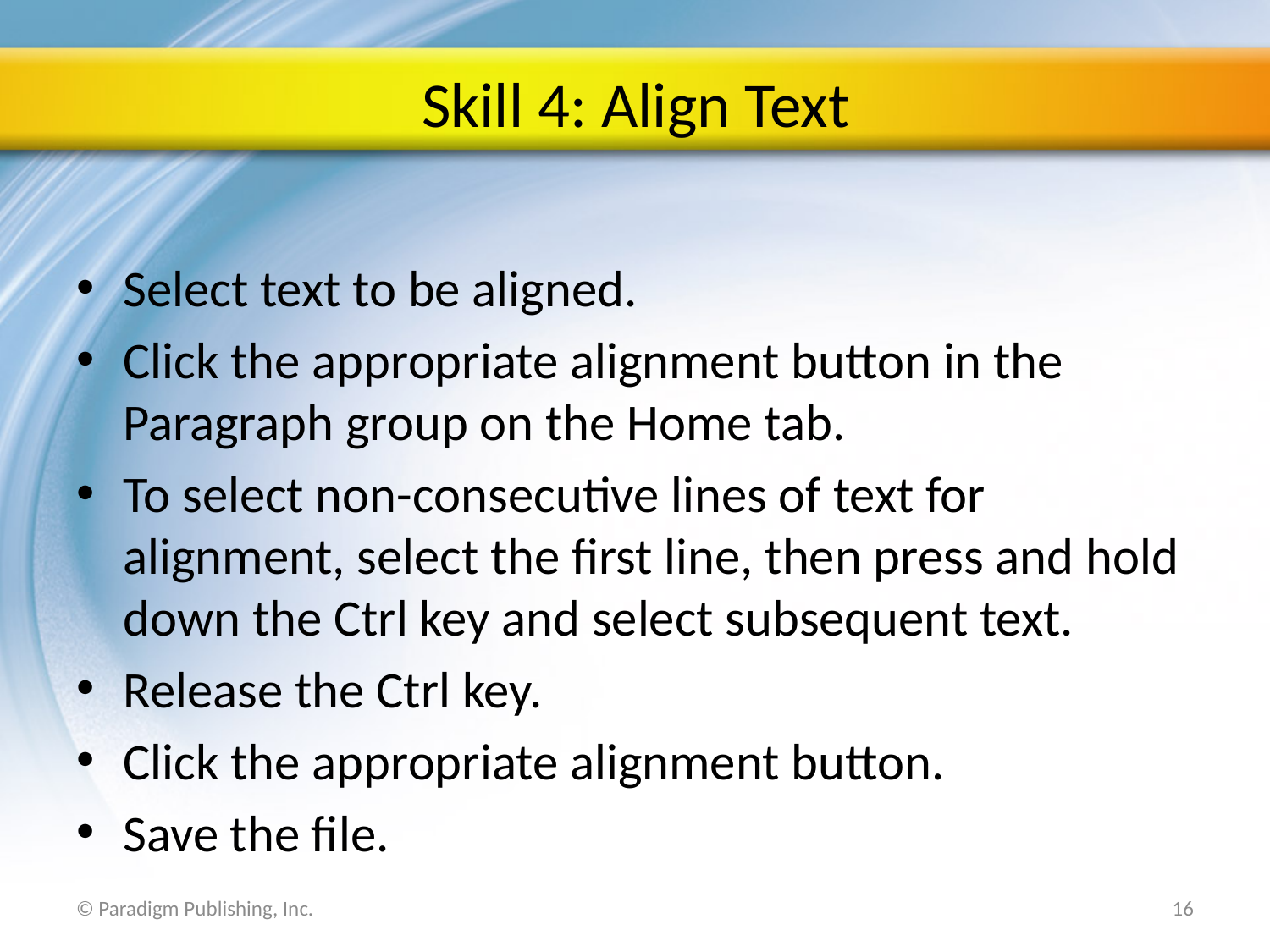

# Skill 4: Align Text
Select text to be aligned.
Click the appropriate alignment button in the Paragraph group on the Home tab.
To select non-consecutive lines of text for alignment, select the first line, then press and hold down the Ctrl key and select subsequent text.
Release the Ctrl key.
Click the appropriate alignment button.
Save the file.

© Paradigm Publishing, Inc.

16